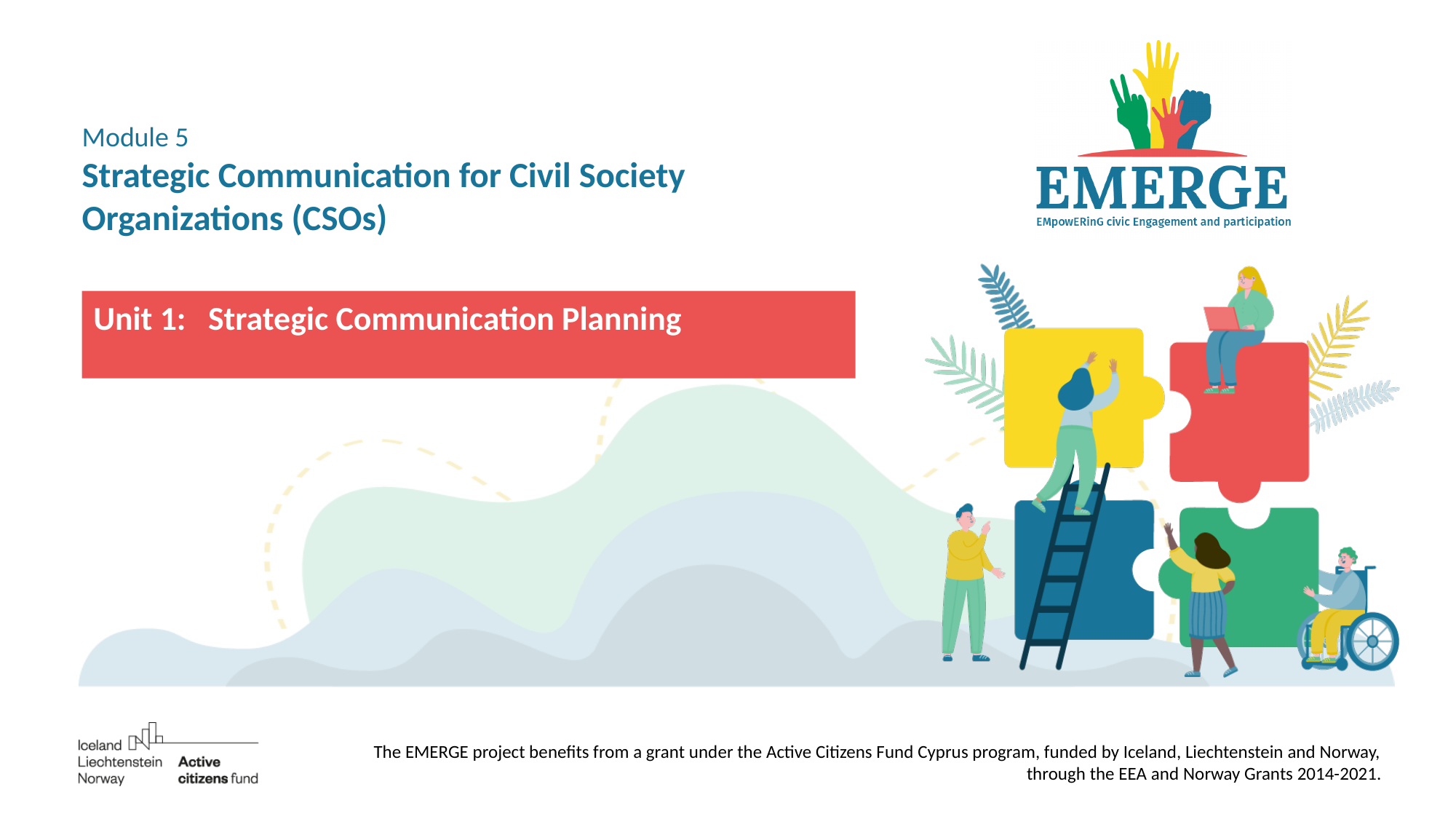

# Module 5 Strategic Communication for Civil Society Organizations (CSOs)

Unit 1:   Strategic Communication Planning